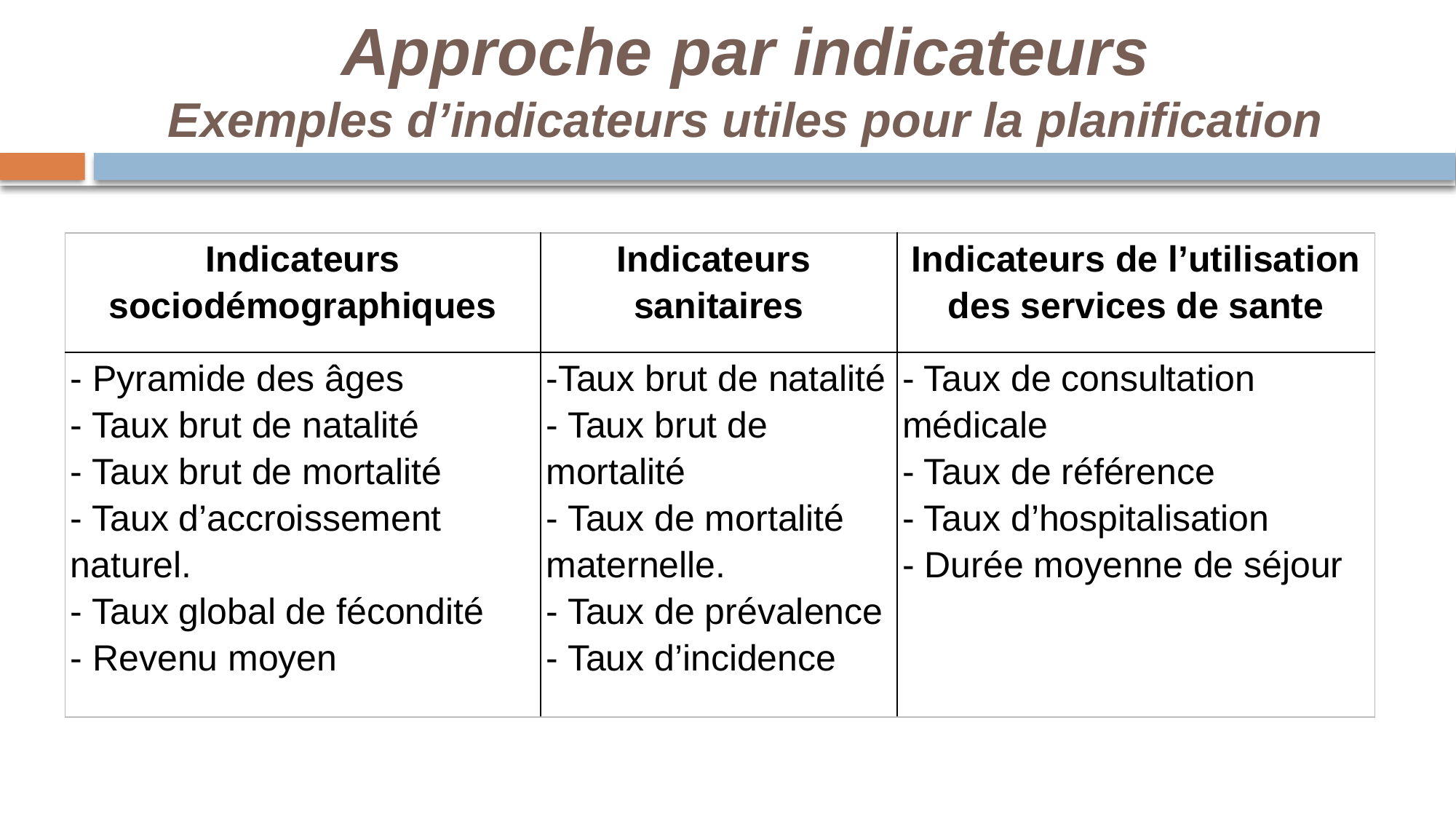

# Approche par indicateurs Exemples d’indicateurs utiles pour la planification
| Indicateurs sociodémographiques | Indicateurs sanitaires | Indicateurs de l’utilisation des services de sante |
| --- | --- | --- |
| - Pyramide des âges - Taux brut de natalité - Taux brut de mortalité - Taux d’accroissement naturel. - Taux global de fécondité - Revenu moyen | -Taux brut de natalité - Taux brut de mortalité - Taux de mortalité maternelle. - Taux de prévalence - Taux d’incidence | - Taux de consultation médicale - Taux de référence - Taux d’hospitalisation - Durée moyenne de séjour |